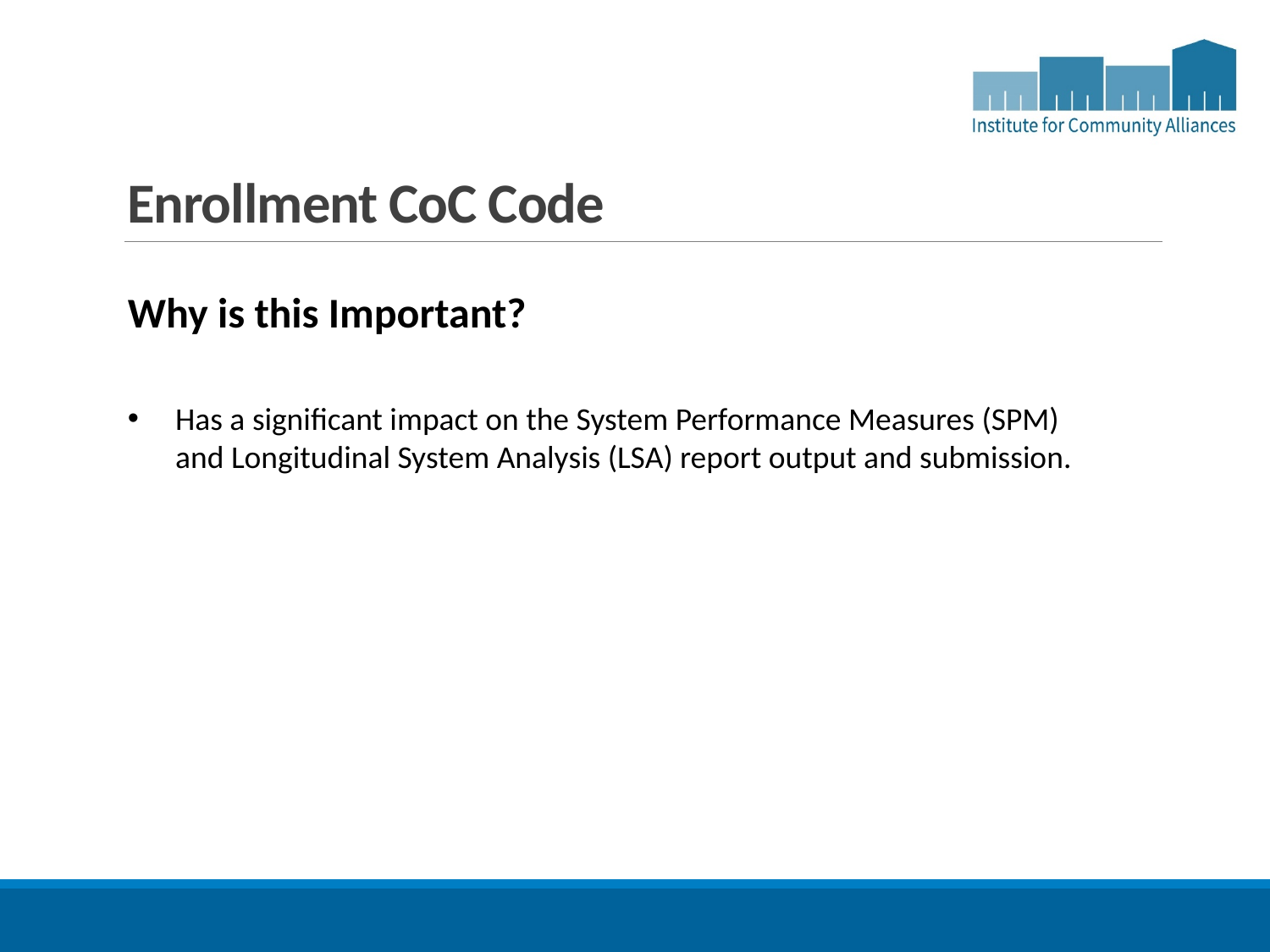

# Enrollment CoC Code
Why is this Important?
Has a significant impact on the System Performance Measures (SPM) and Longitudinal System Analysis (LSA) report output and submission.